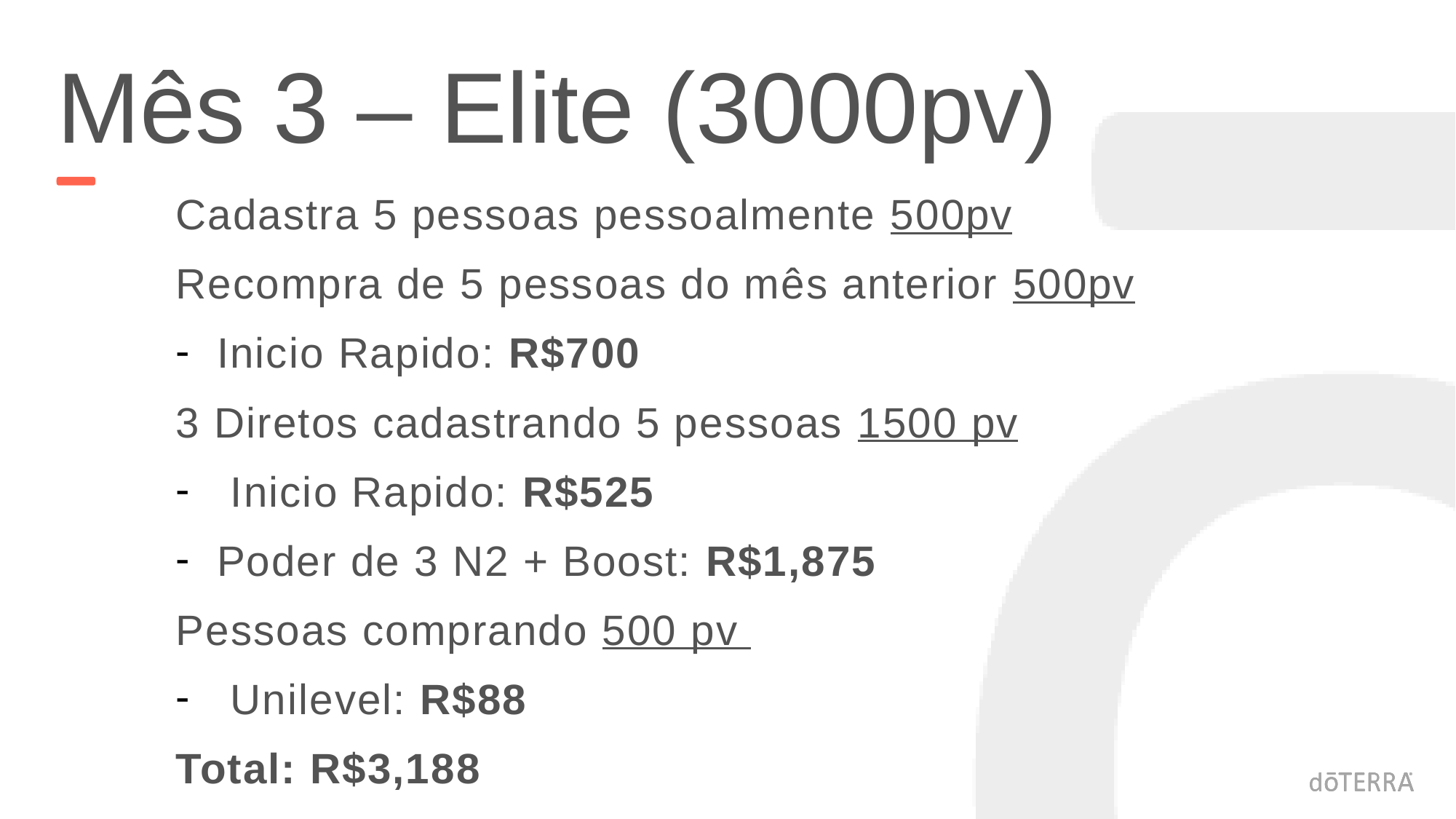

Mês 3 – Elite (3000pv)

Cadastra 5 pessoas pessoalmente 500pv
Recompra de 5 pessoas do mês anterior 500pv
Inicio Rapido: R$700
3 Diretos cadastrando 5 pessoas 1500 pv
Inicio Rapido: R$525
Poder de 3 N2 + Boost: R$1,875
Pessoas comprando 500 pv
Unilevel: R$88
Total: R$3,188